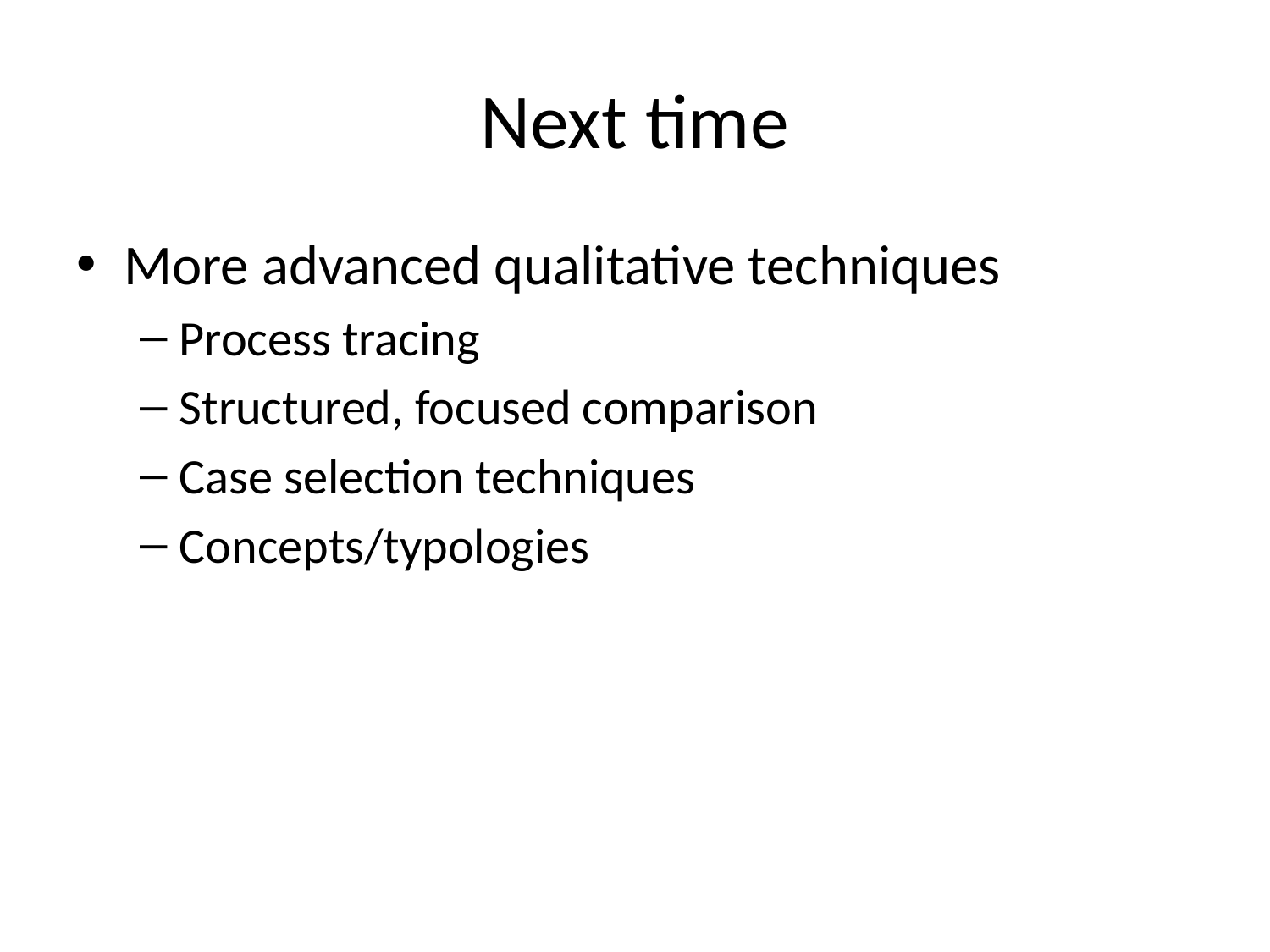

# Next time
More advanced qualitative techniques
Process tracing
Structured, focused comparison
Case selection techniques
Concepts/typologies